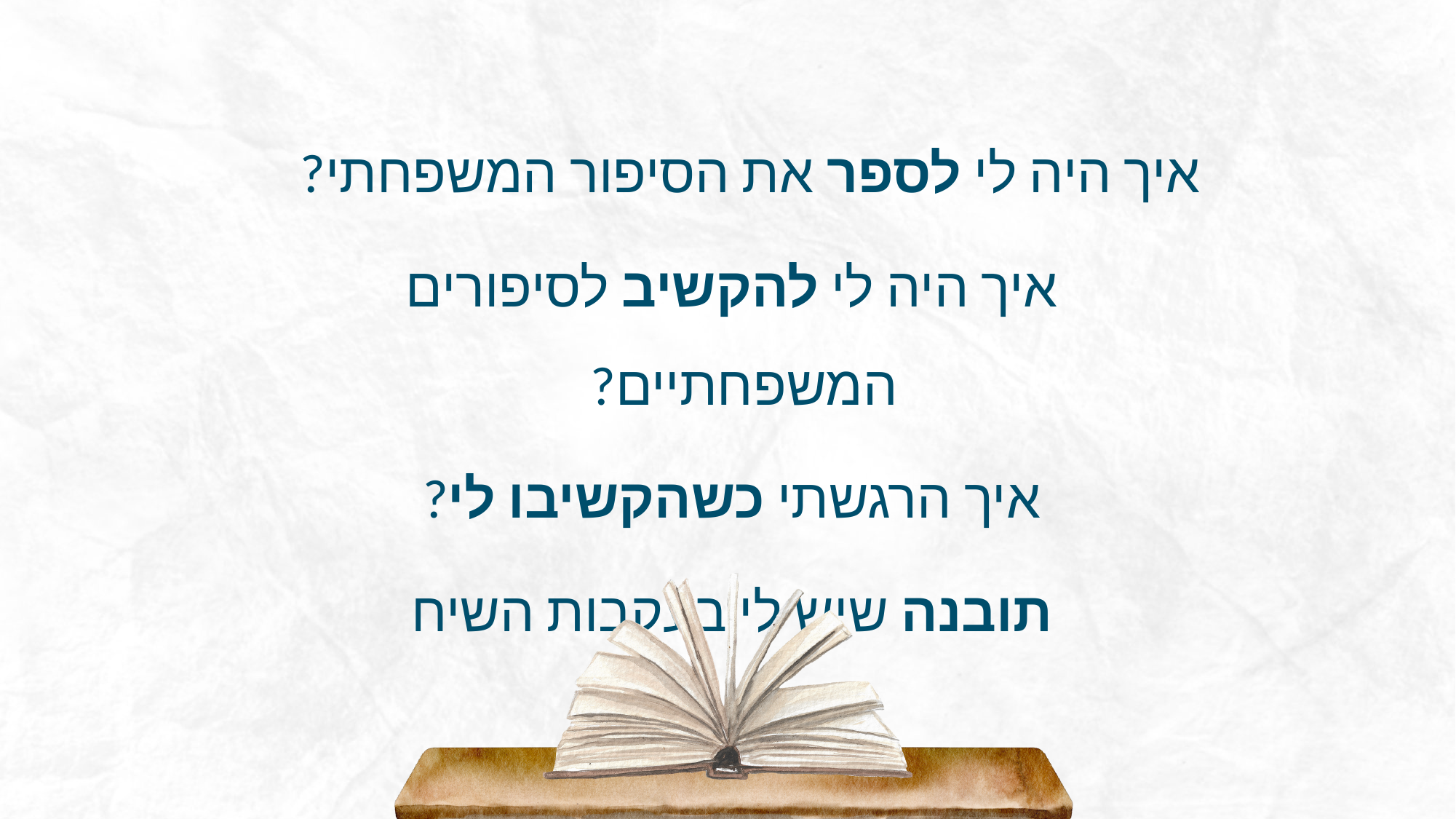

איך היה לי לספר את הסיפור המשפחתי?
איך היה לי להקשיב לסיפורים המשפחתיים?
איך הרגשתי כשהקשיבו לי?
תובנה שיש לי בעקבות השיח